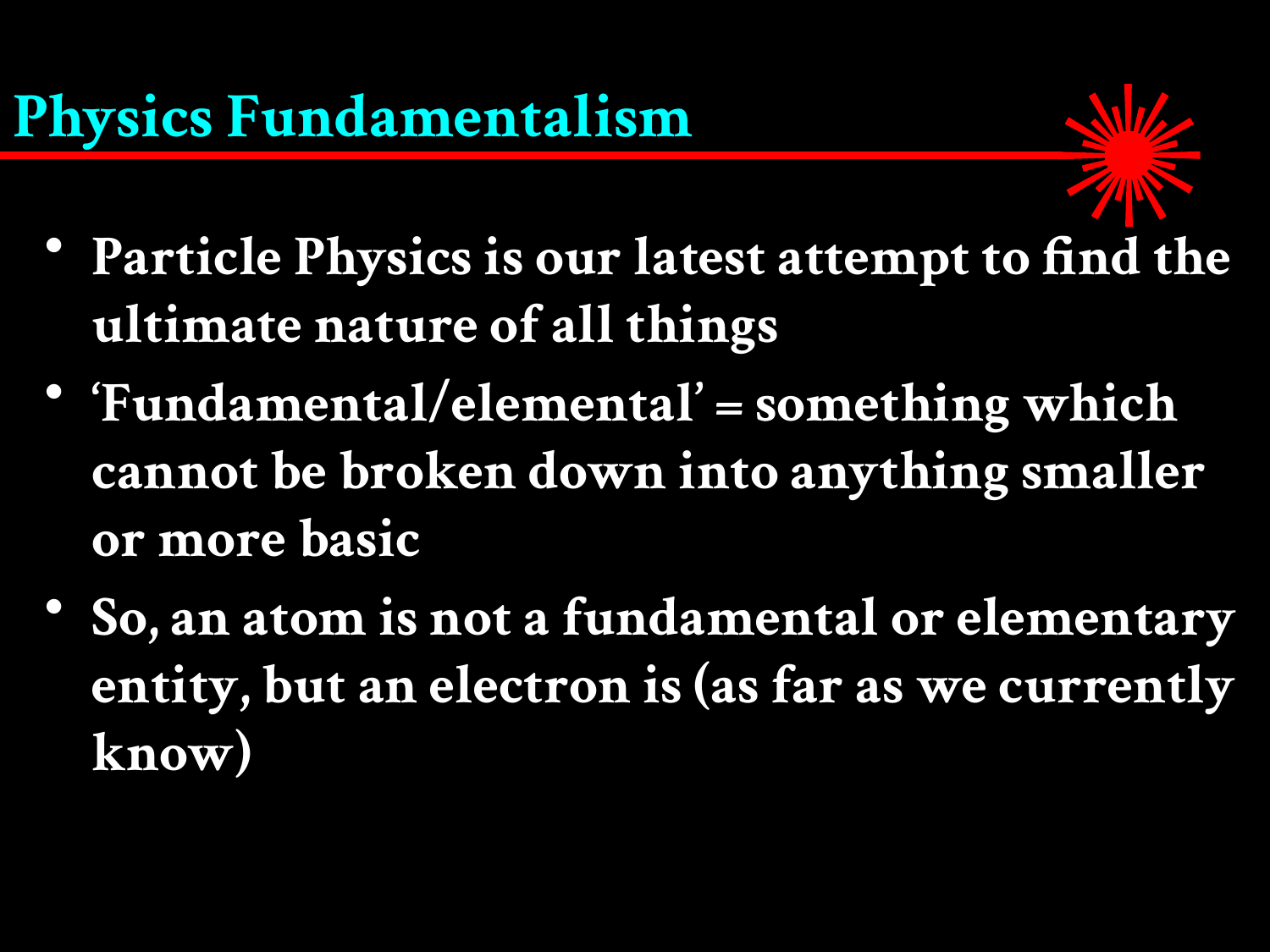

# Physics Fundamentalism
Particle Physics is our latest attempt to find the ultimate nature of all things
‘Fundamental/elemental’ = something which cannot be broken down into anything smaller or more basic
So, an atom is not a fundamental or elementary entity, but an electron is (as far as we currently know)